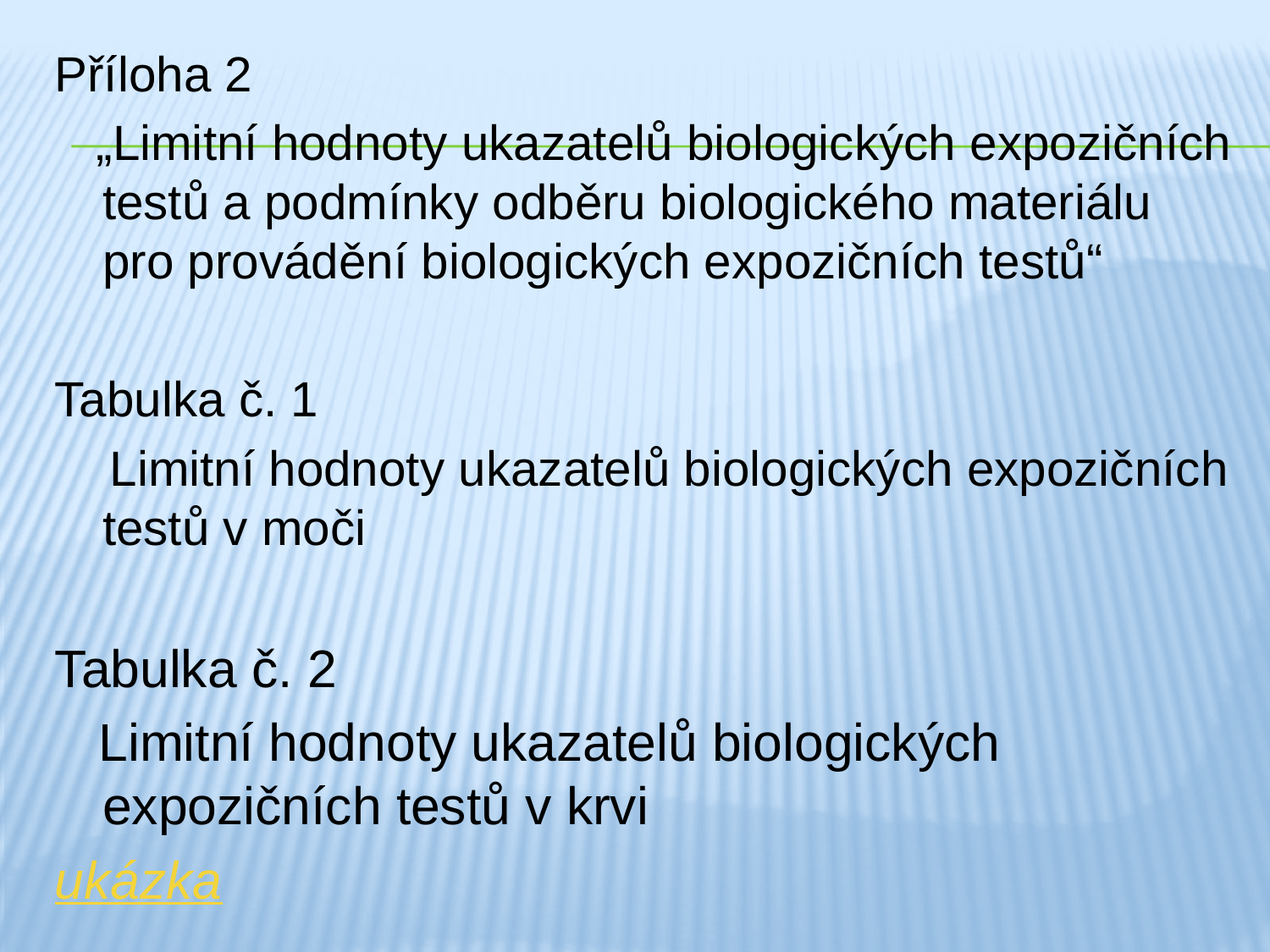

Příloha 2
   „Limitní hodnoty ukazatelů biologických expozičních testů a podmínky odběru biologického materiálu pro provádění biologických expozičních testů“

Tabulka č. 1
    Limitní hodnoty ukazatelů biologických expozičních testů v moči

Tabulka č. 2
   Limitní hodnoty ukazatelů biologických expozičních testů v krvi
ukázka